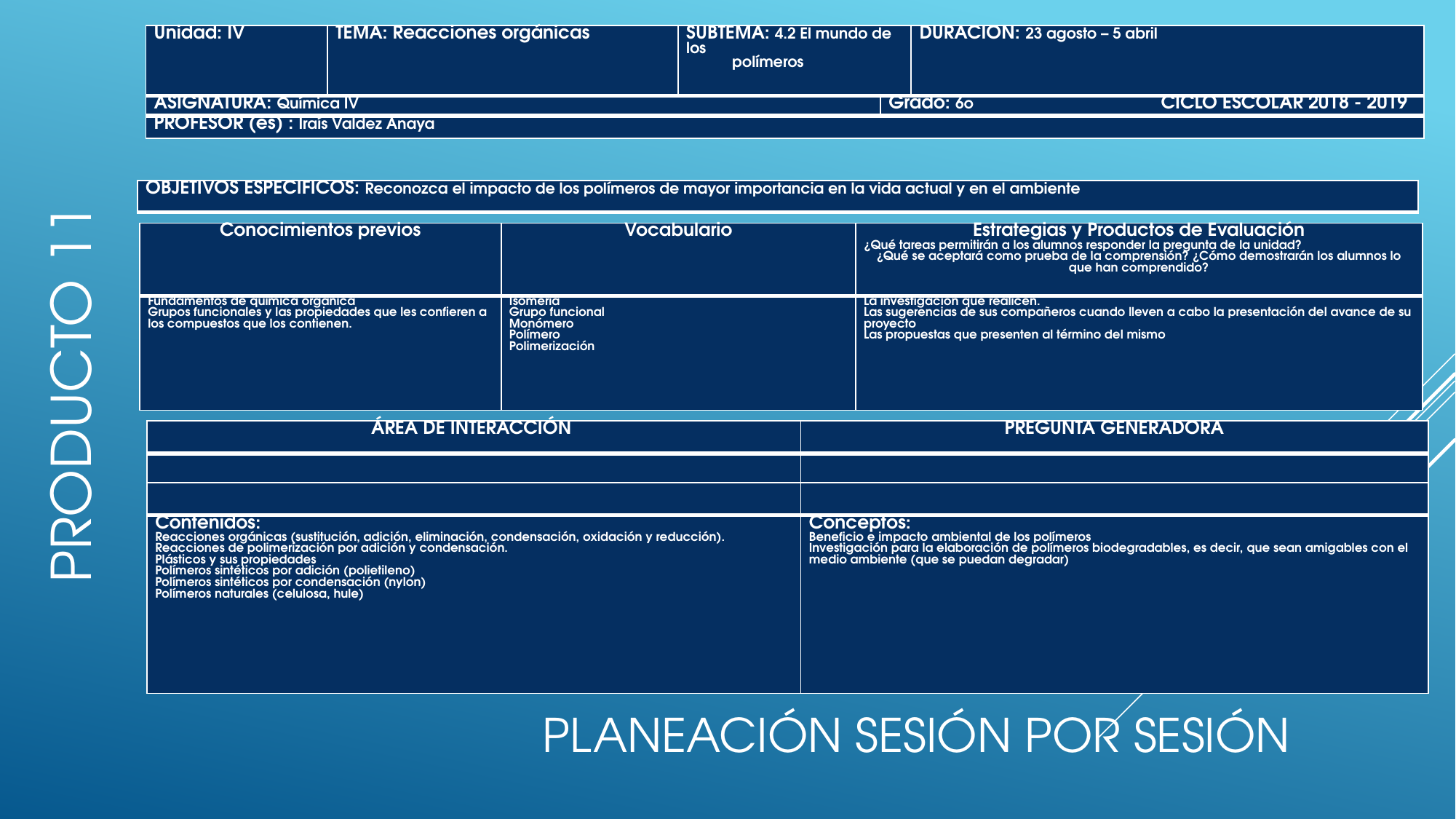

| Unidad: IV | TEMA: Reacciones orgánicas | SUBTEMA: 4.2 El mundo de los             polímeros |  | DURACION: 23 agosto – 5 abril |
| --- | --- | --- | --- | --- |
| ASIGNATURA: Química IV |  |  | Grado: 6o                                     CICLO ESCOLAR 2018 - 2019 |  |
| PROFESOR (es) : Iraís Valdez Anaya |  |  |  |  |
| OBJETIVOS ESPECIFICOS: Reconozca el impacto de los polímeros de mayor importancia en la vida actual y en el ambiente |
| --- |
| Conocimientos previos | Vocabulario | Estrategias y Productos de Evaluación ¿Qué tareas permitirán a los alumnos responder la pregunta de la unidad? ¿Qué se aceptará como prueba de la comprensión? ¿Cómo demostrarán los alumnos lo que han comprendido? |
| --- | --- | --- |
| Fundamentos de química orgánica Grupos funcionales y las propiedades que les confieren a los compuestos que los contienen. | Isomería Grupo funcional Monómero Polímero Polimerización | La investigación que realicen. Las sugerencias de sus compañeros cuando lleven a cabo la presentación del avance de su proyecto Las propuestas que presenten al término del mismo |
Producto 11
| ÁREA DE INTERACCIÓN | PREGUNTA GENERADORA |
| --- | --- |
|  |  |
|  |  |
| Contenidos: Reacciones orgánicas (sustitución, adición, eliminación, condensación, oxidación y reducción). Reacciones de polimerización por adición y condensación. Plásticos y sus propiedades Polímeros sintéticos por adición (polietileno) Polímeros sintéticos por condensación (nylon) Polímeros naturales (celulosa, hule) | Conceptos: Beneficio e impacto ambiental de los polímeros  Investigación para la elaboración de polímeros biodegradables, es decir, que sean amigables con el medio ambiente (que se puedan degradar) |
Planeación sesión por sesión